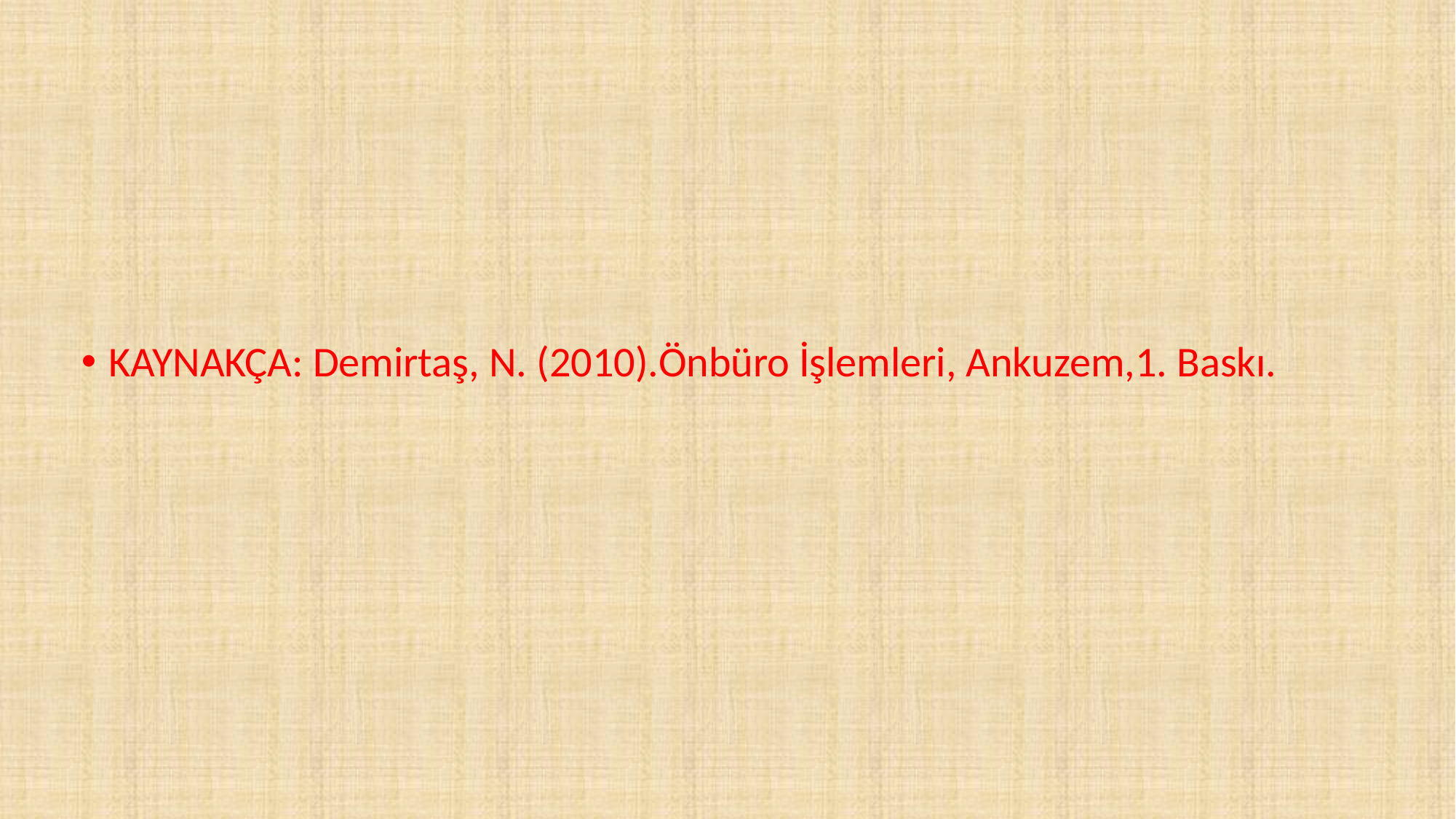

#

KAYNAKÇA: Demirtaş, N. (2010).Önbüro İşlemleri, Ankuzem,1. Baskı.